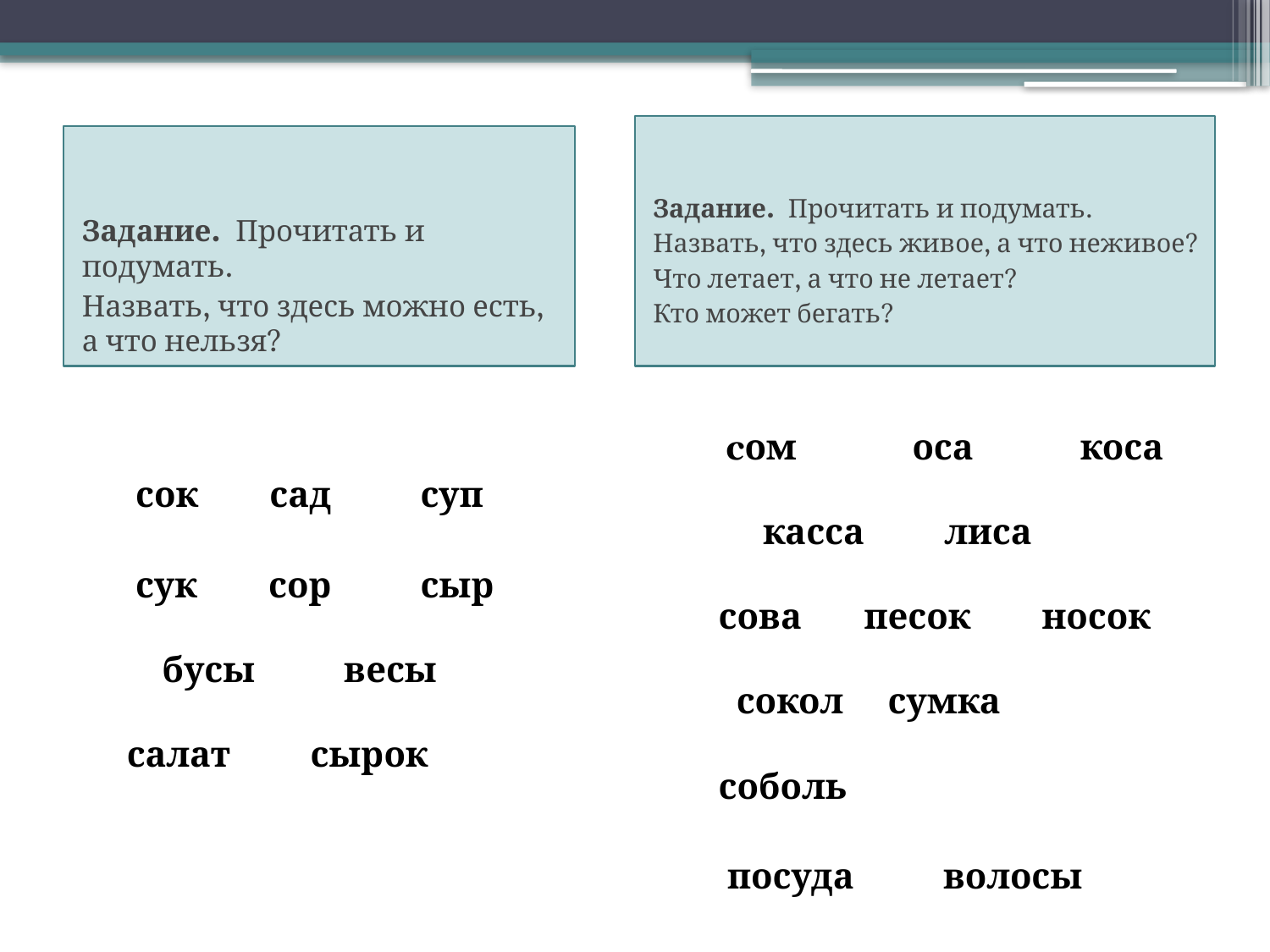

Задание.  Прочитать и подумать.
Назвать, что здесь живое, а что неживое?
Что летает, а что не летает?
Кто может бегать?

Задание.  Прочитать и подумать.
Назвать, что здесь можно есть, а что нельзя?

     cом             оса            коса          касса         лиса          сова       песок        носок        сокол     сумка          соболь
     посуда          волосы

     сок        сад          суп
     сук        сор          сыр           бусы          весы             салат         сырок